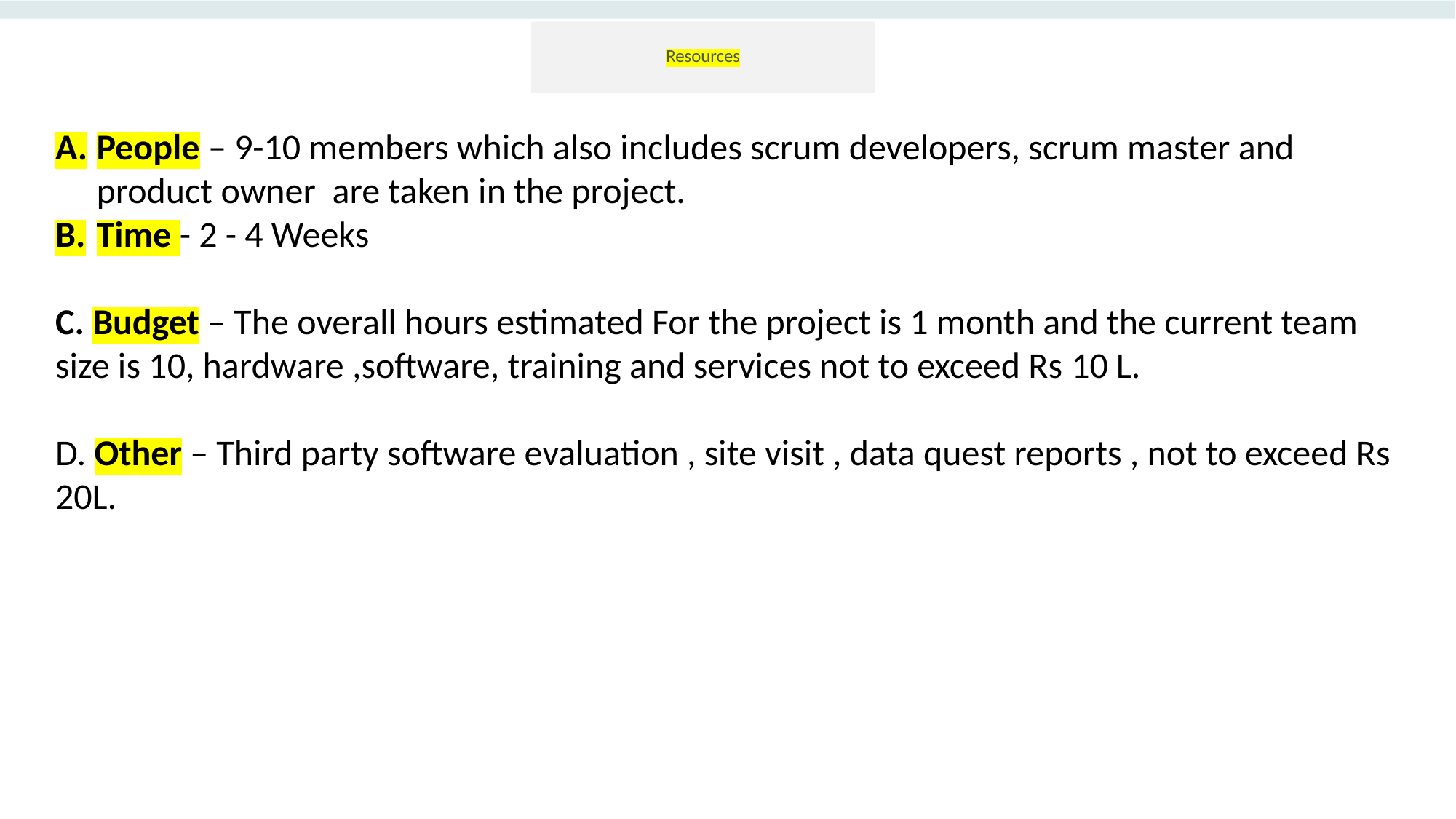

# Resources
People – 9-10 members which also includes scrum developers, scrum master and product owner  are taken in the project.
Time - 2 - 4 Weeks
C. Budget – The overall hours estimated For the project is 1 month and the current team size is 10, hardware ,software, training and services not to exceed Rs 10 L.

D. Other – Third party software evaluation , site visit , data quest reports , not to exceed Rs 20L.

10